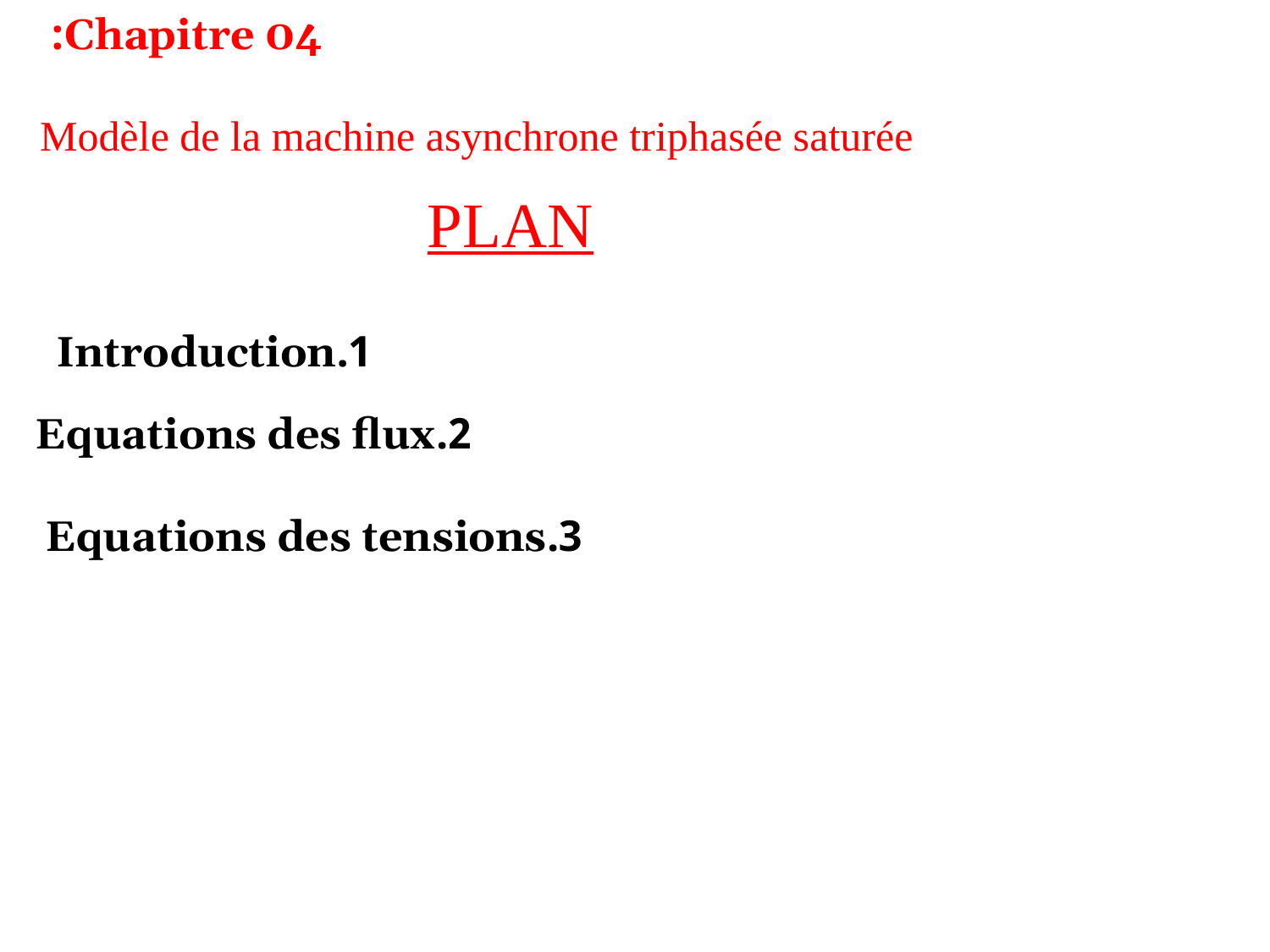

Chapitre 04:

Modèle de la machine asynchrone triphasée saturée
PLAN
1.Introduction
2.Equations des flux
3.Equations des tensions